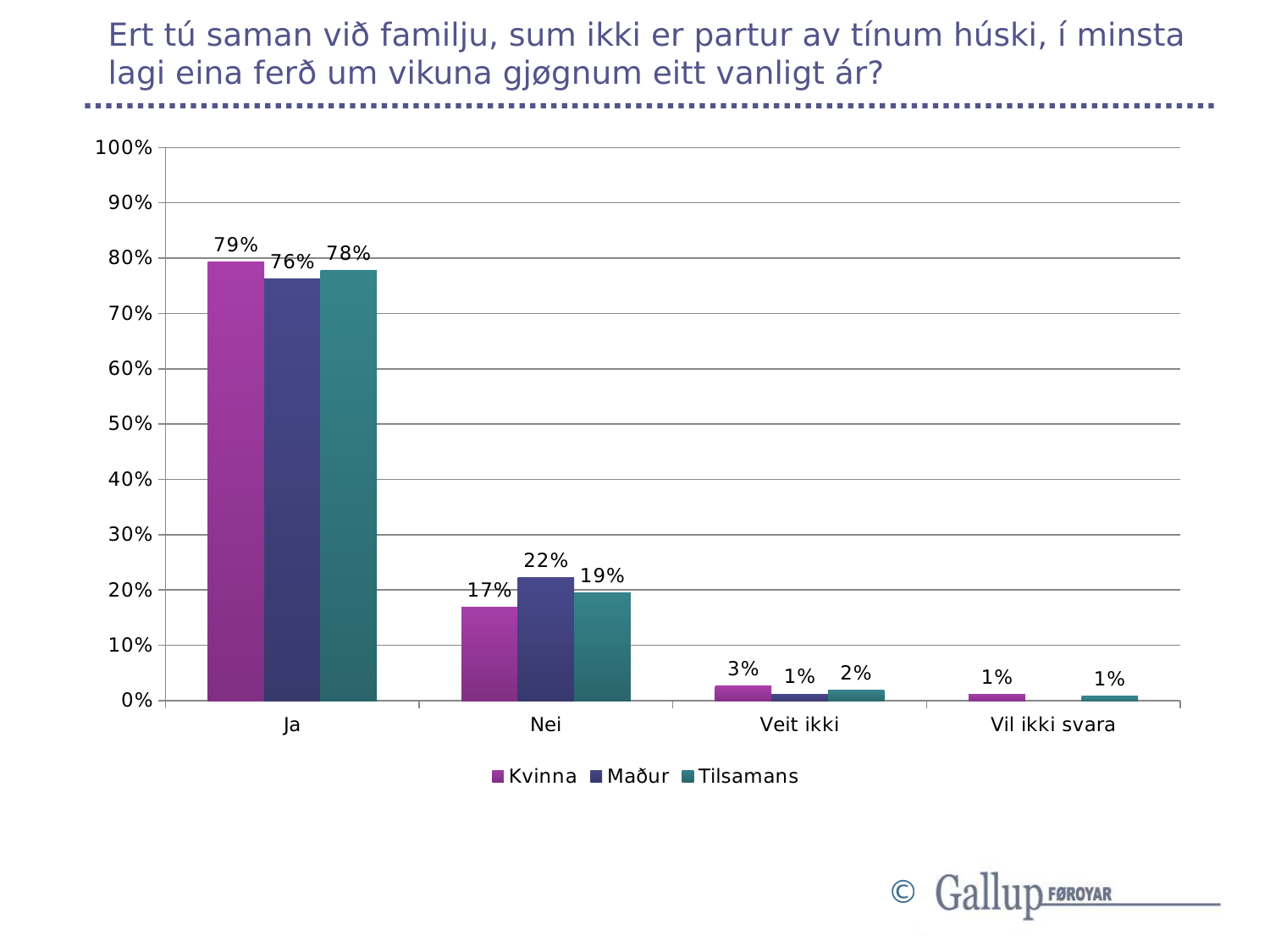

# Ert tú saman við familju, sum ikki er partur av tínum húski, í minsta lagi eina ferð um vikuna gjøgnum eitt vanligt ár?

### Chart

| Category | Kvinna | Maður | Tilsamans |
|---|---|---|---|
| Ja | 0.793233082706767 | 0.7620967741935484 | 0.7782101167315175 |
| Nei | 0.16917293233082706 | 0.2217741935483871 | 0.19455252918287938 |
| Veit ikki | 0.02631578947368421 | 0.012096774193548387 | 0.019455252918287938 |
| Vil ikki svara | 0.011278195488721804 | None | 0.007782101167315175 |